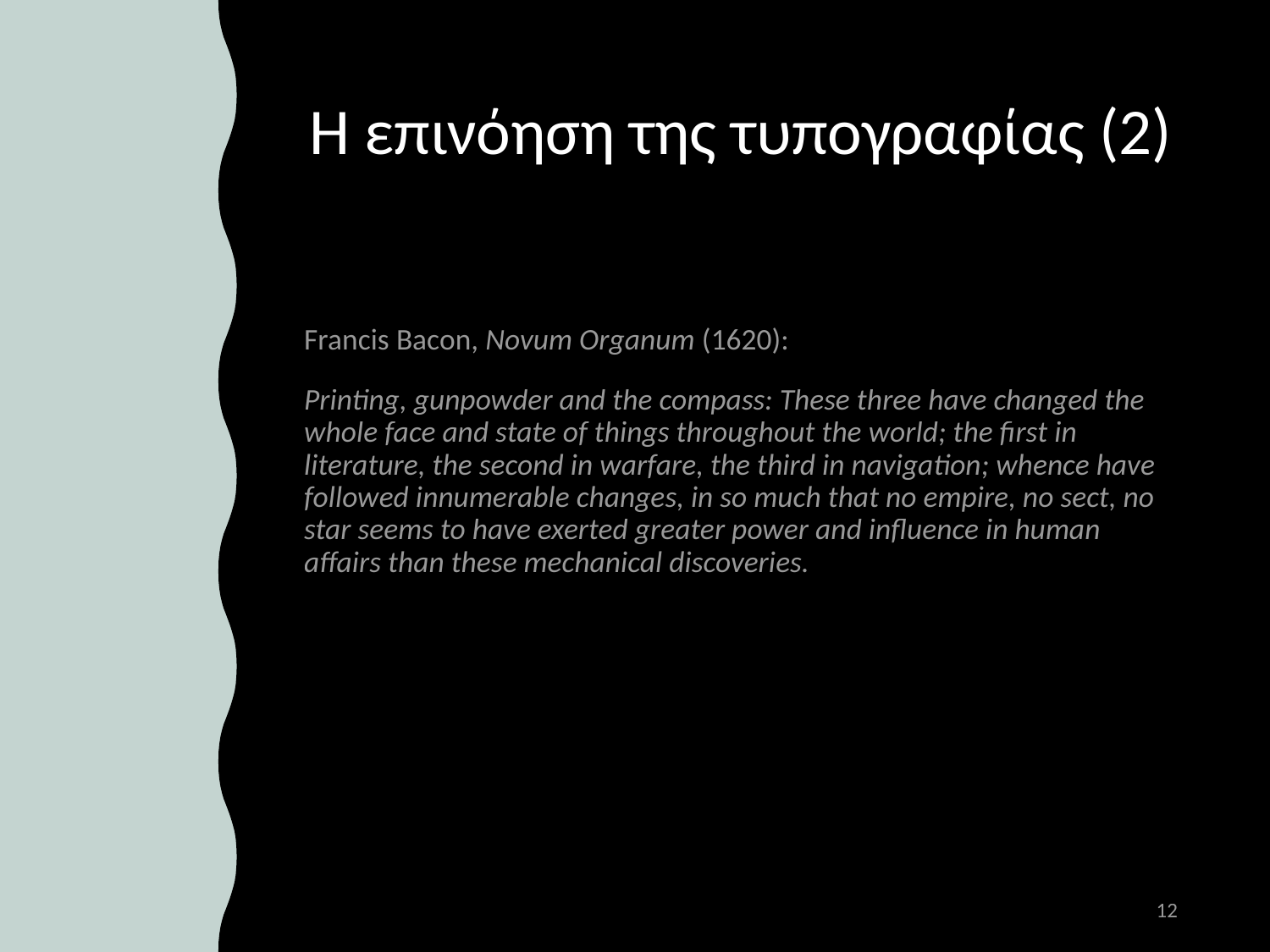

# Η επινόηση της τυπογραφίας (2)
Francis Bacon, Novum Organum (1620):
Printing, gunpowder and the compass: These three have changed the whole face and state of things throughout the world; the first in literature, the second in warfare, the third in navigation; whence have followed innumerable changes, in so much that no empire, no sect, no star seems to have exerted greater power and influence in human affairs than these mechanical discoveries.
12